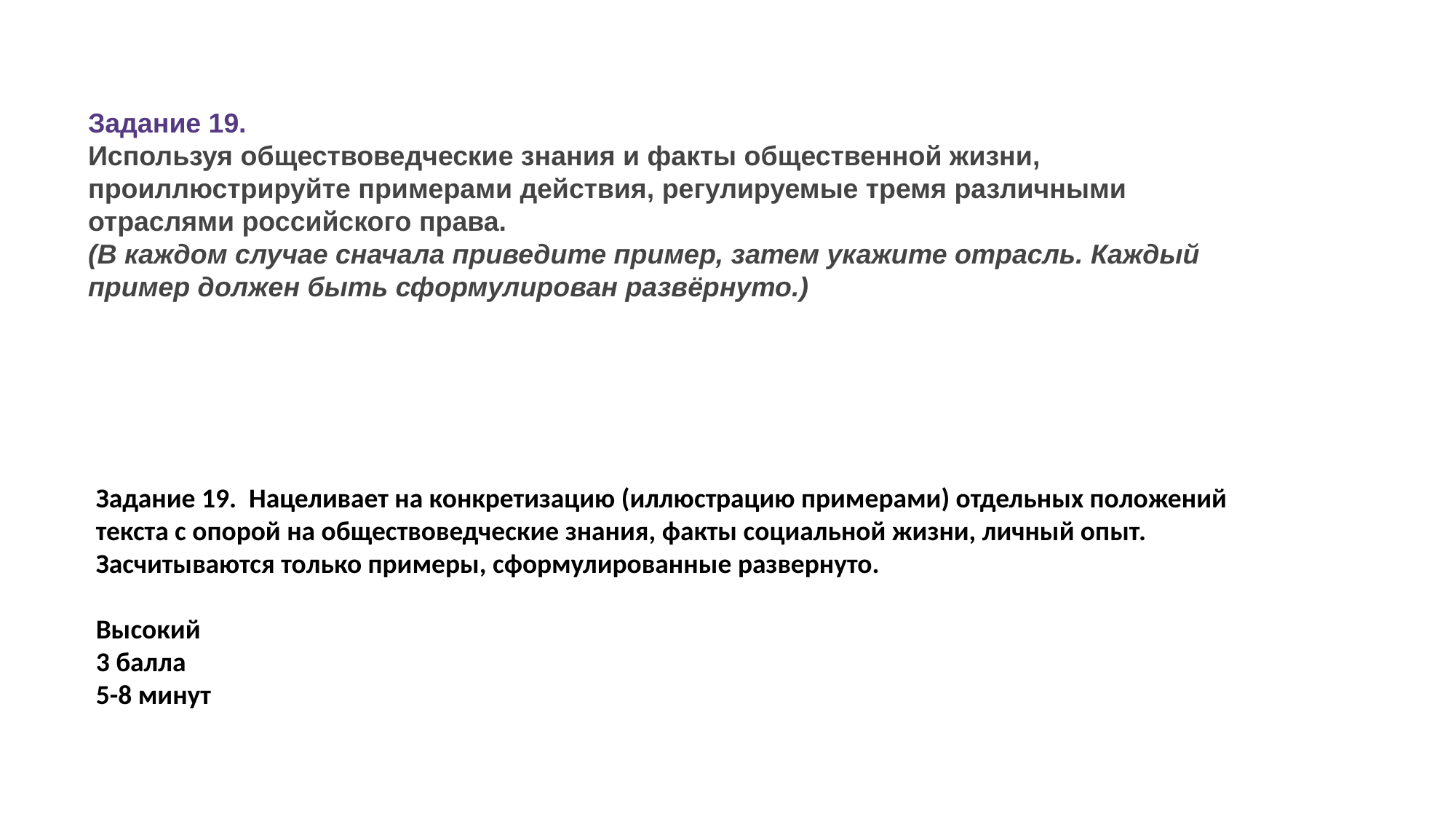

Задание 19.
Используя обществоведческие знания и факты общественной жизни, проиллюстрируйте примерами действия, регулируемые тремя различными отраслями российского права.
(В каждом случае сначала приведите пример, затем укажите отрасль. Каждый пример должен быть сформулирован развёрнуто.)
Задание 19.  Нацеливает на конкретизацию (иллюстрацию примерами) отдельных положений текста с опорой на обществоведческие знания, факты социальной жизни, личный опыт. Засчитываются только примеры, сформулированные развернуто.

Высокий
3 балла
5-8 минут